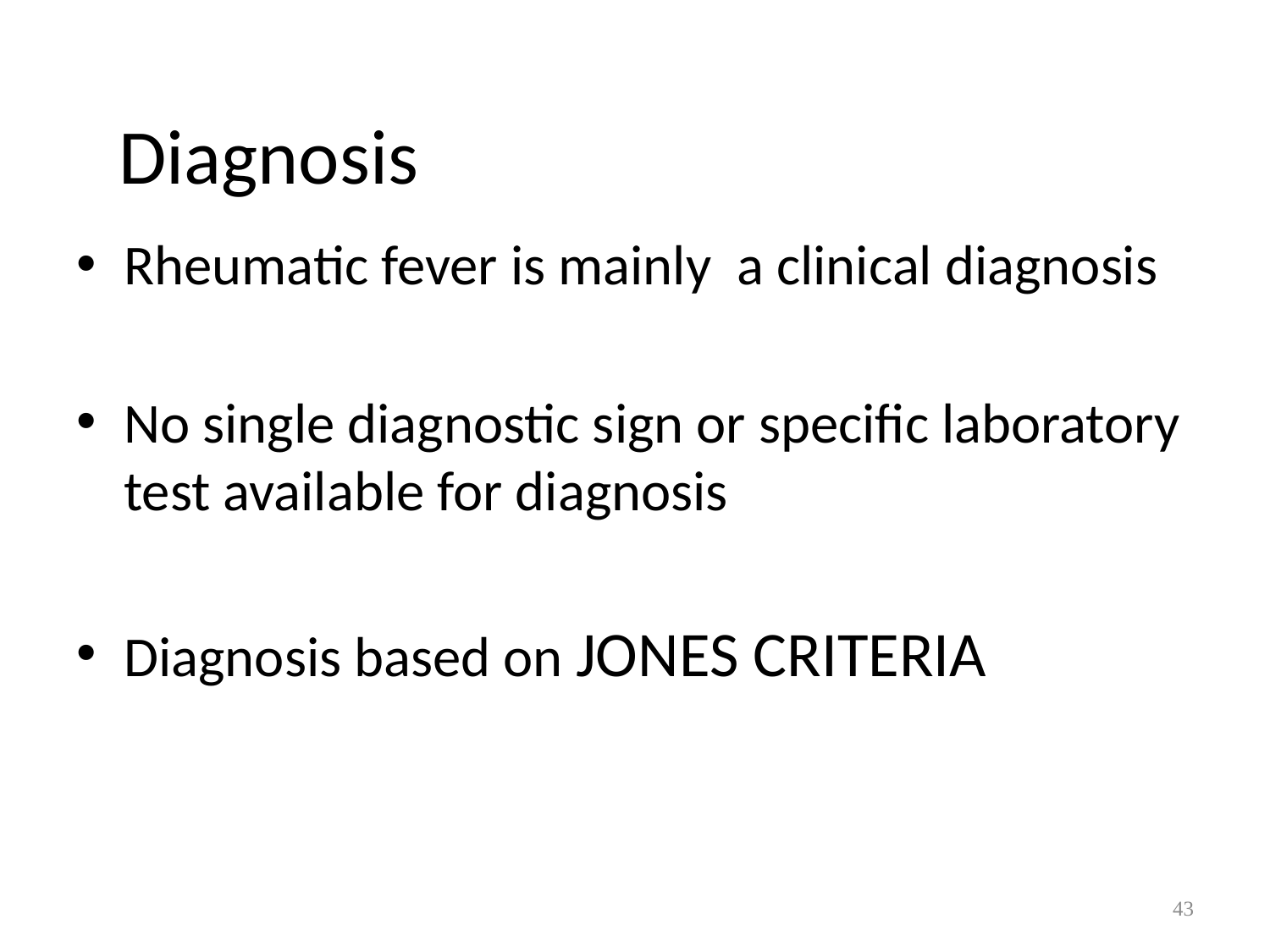

# Diagnosis
Rheumatic fever is mainly  a clinical diagnosis

No single diagnostic sign or specific laboratory test available for diagnosis

Diagnosis based on JONES CRITERIA

43